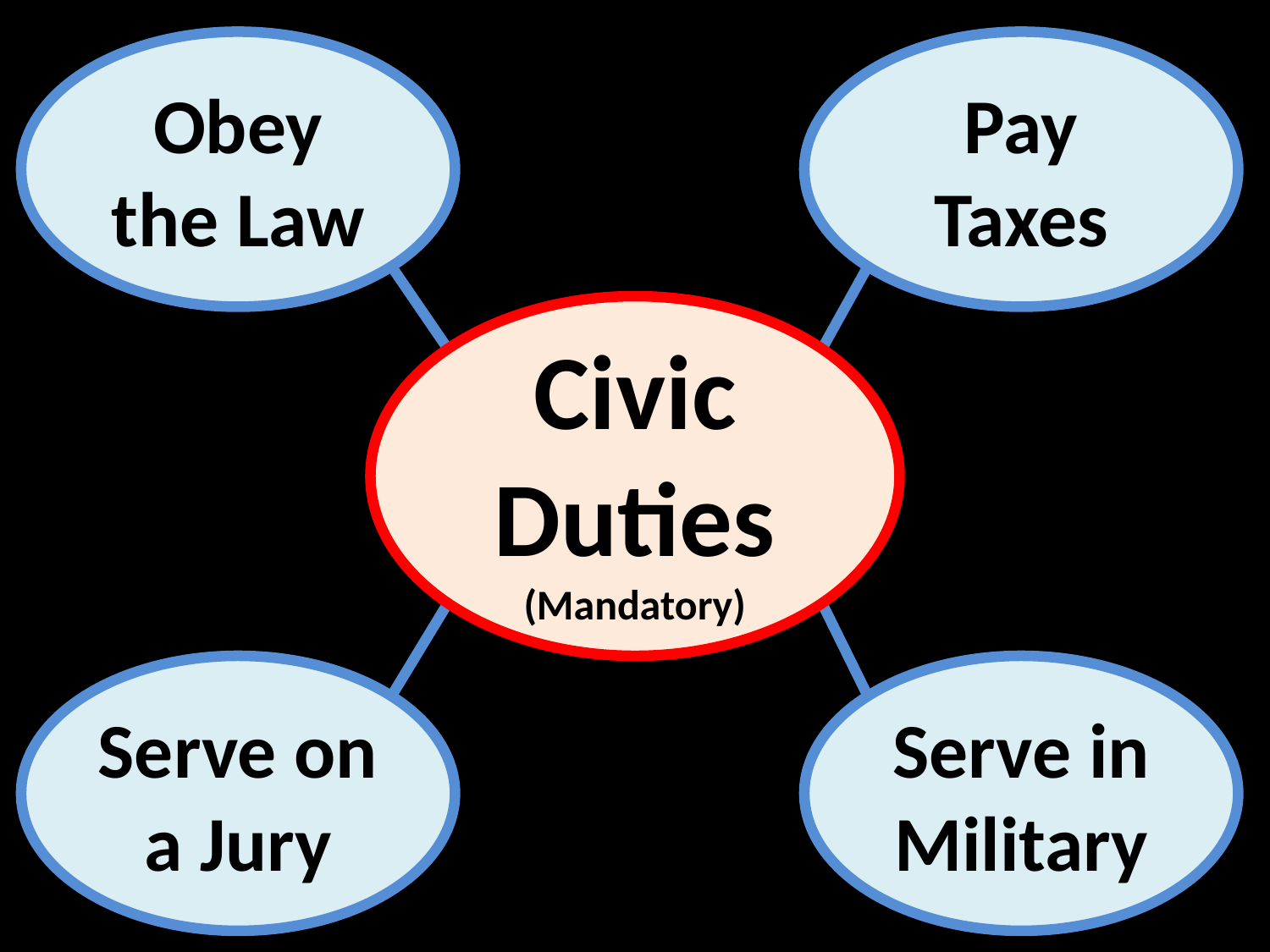

Obey the Law
Pay Taxes
Civic Duties
(Mandatory)
Serve on a Jury
Serve in Military